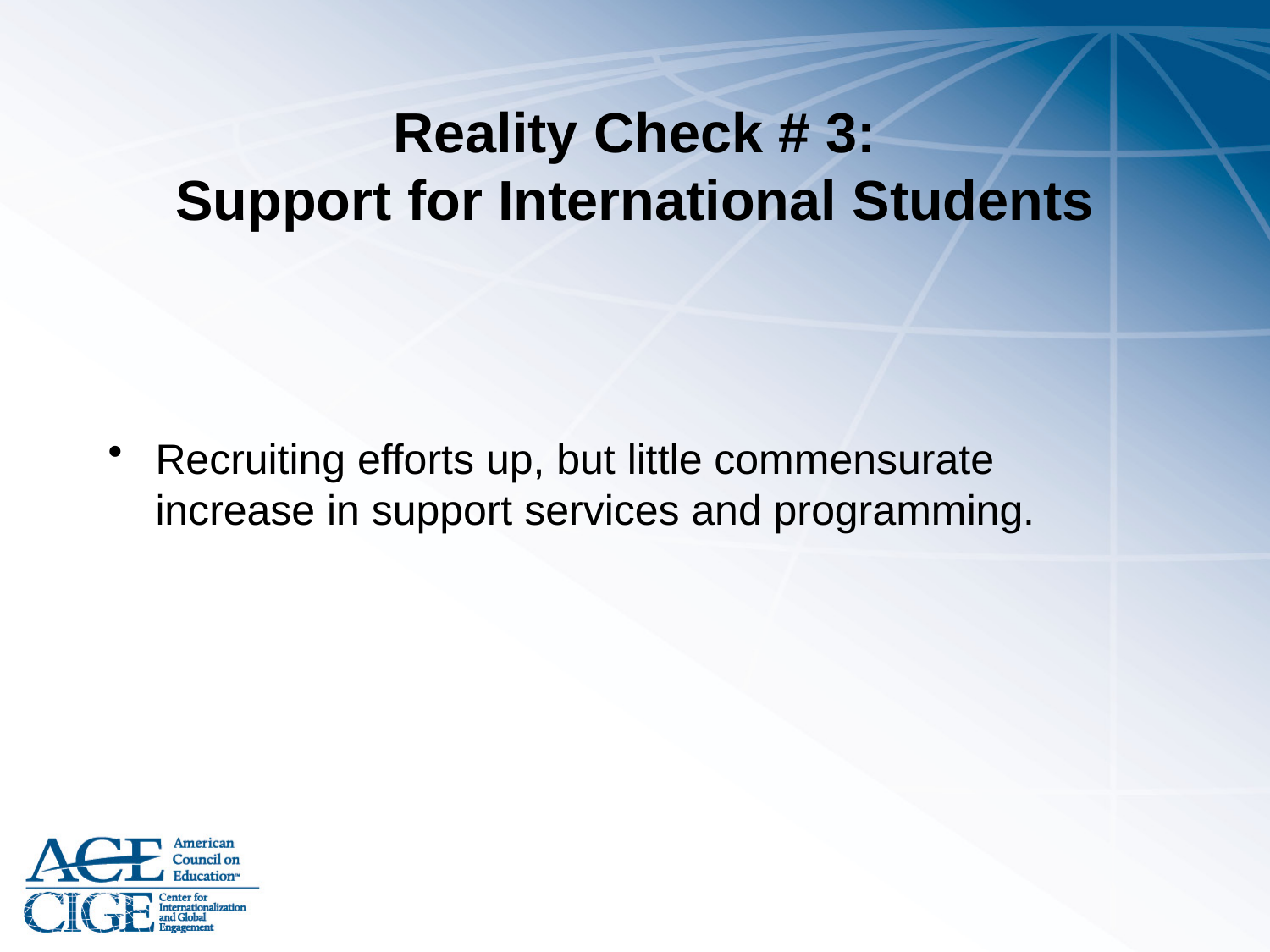

# Reality Check # 3: Support for International Students

Recruiting efforts up, but little commensurate increase in support services and programming.